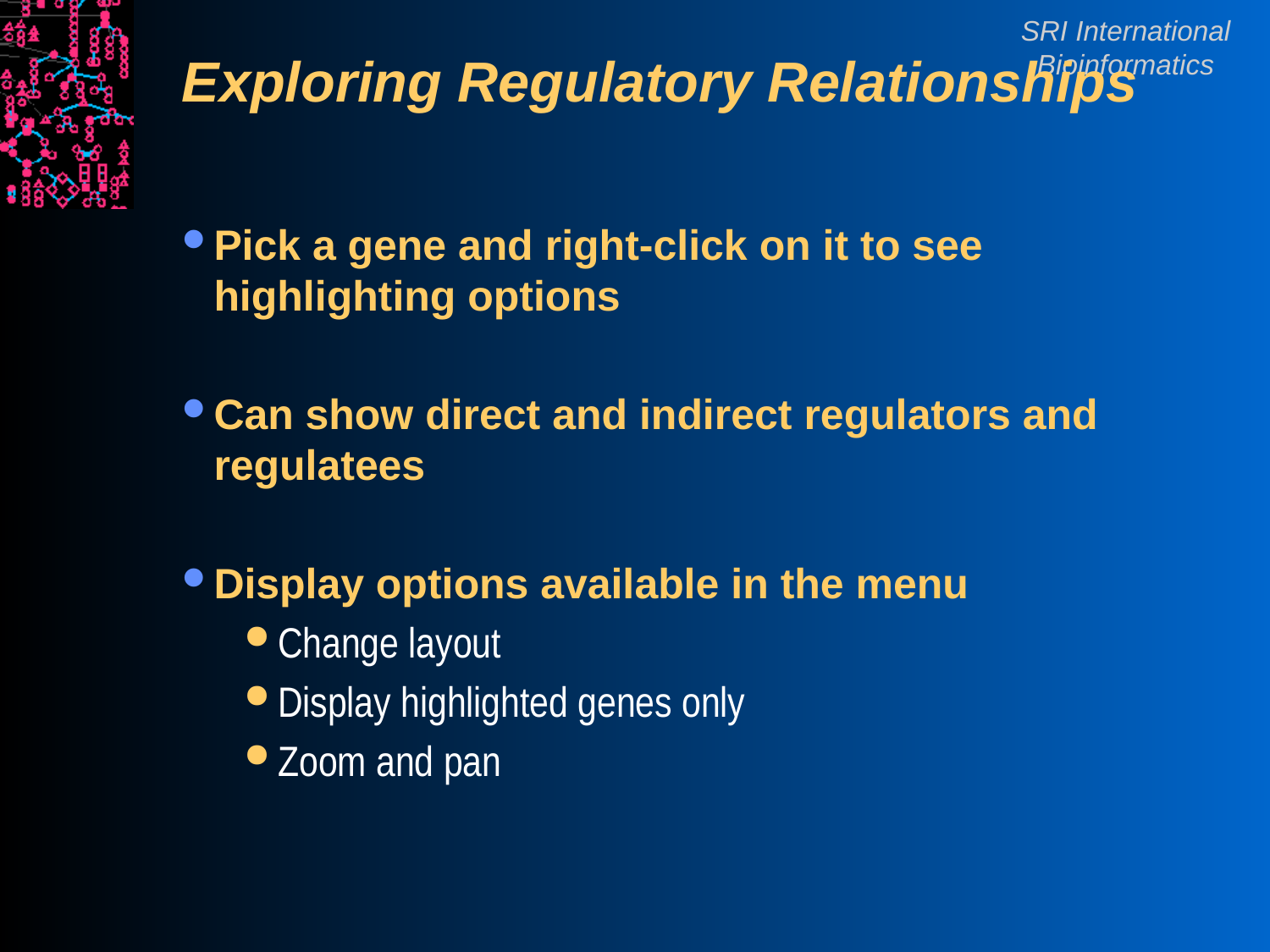

# Exploring Regulatory Relationships
Pick a gene and right-click on it to see highlighting options

Can show direct and indirect regulators and regulatees

Display options available in the menu
Change layout
Display highlighted genes only
Zoom and pan